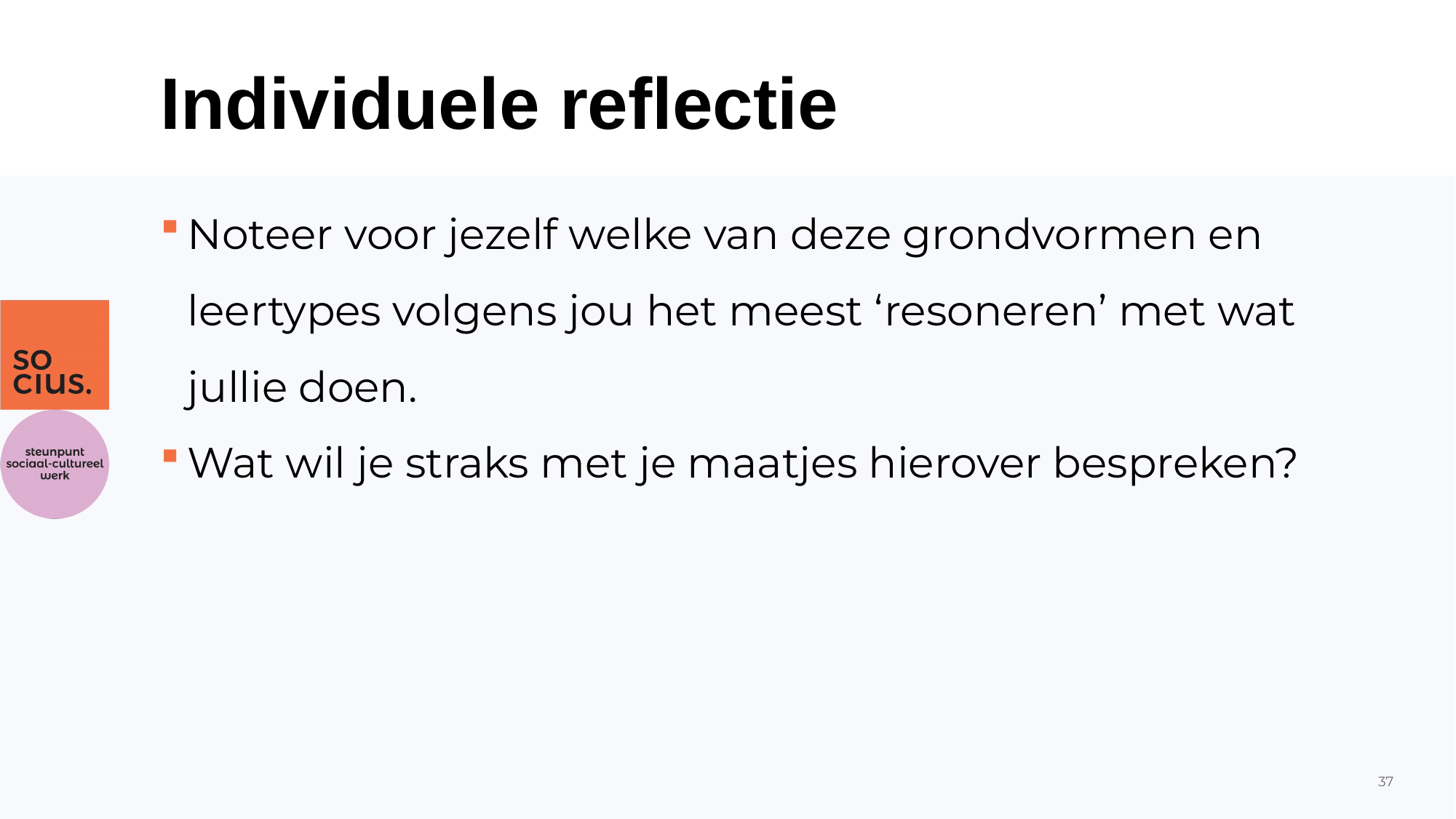

# Individuele reflectie
Noteer voor jezelf welke van deze grondvormen en leertypes volgens jou het meest ‘resoneren’ met wat jullie doen.
Wat wil je straks met je maatjes hierover bespreken?
37